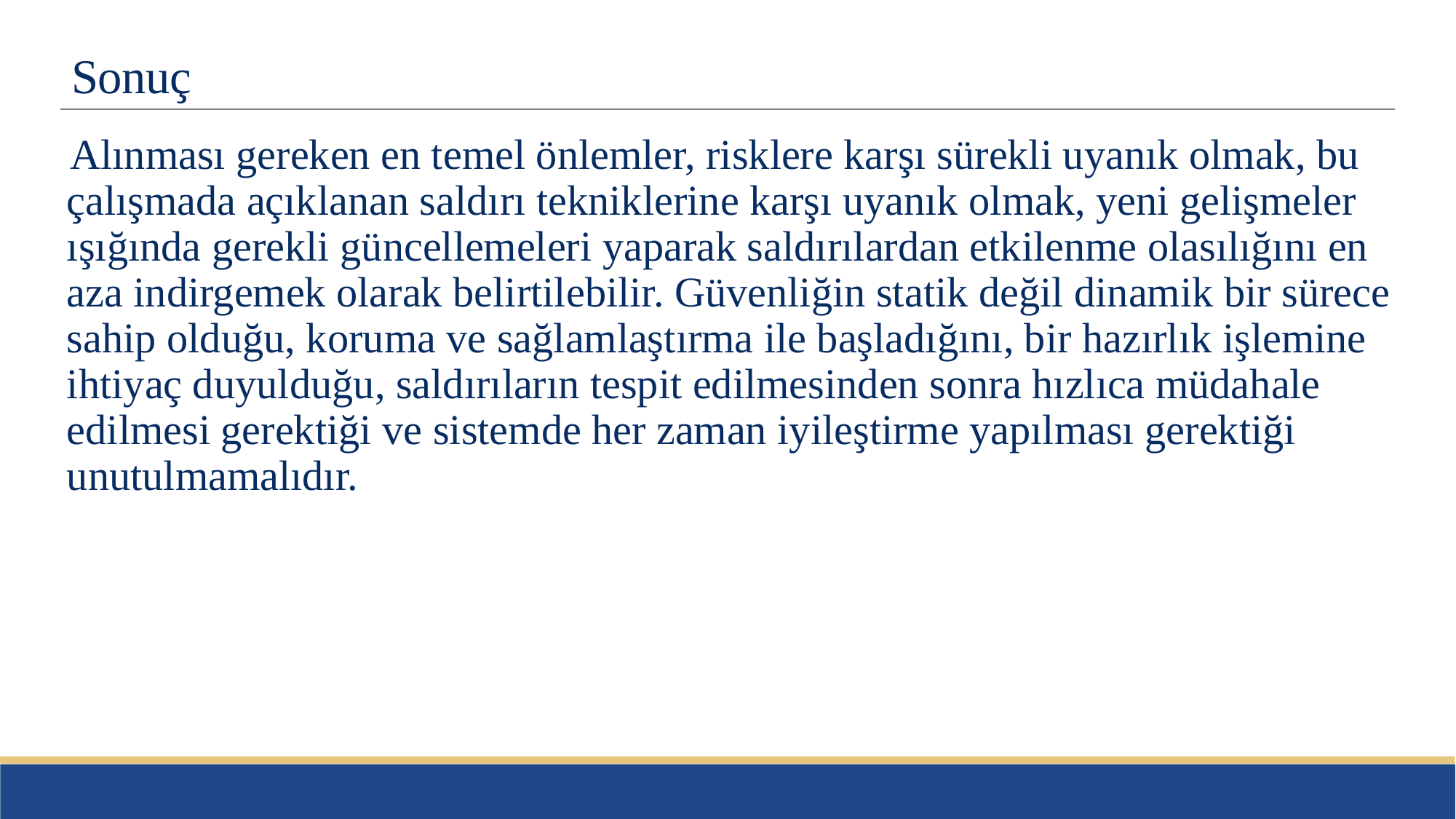

# Sonuç
Alınması gereken en temel önlemler, risklere karşı sürekli uyanık olmak, bu çalışmada açıklanan saldırı tekniklerine karşı uyanık olmak, yeni gelişmeler ışığında gerekli güncellemeleri yaparak saldırılardan etkilenme olasılığını en aza indirgemek olarak belirtilebilir. Güvenliğin statik değil dinamik bir sürece sahip olduğu, koruma ve sağlamlaştırma ile başladığını, bir hazırlık işlemine ihtiyaç duyulduğu, saldırıların tespit edilmesinden sonra hızlıca müdahale edilmesi gerektiği ve sistemde her zaman iyileştirme yapılması gerektiği unutulmamalıdır.